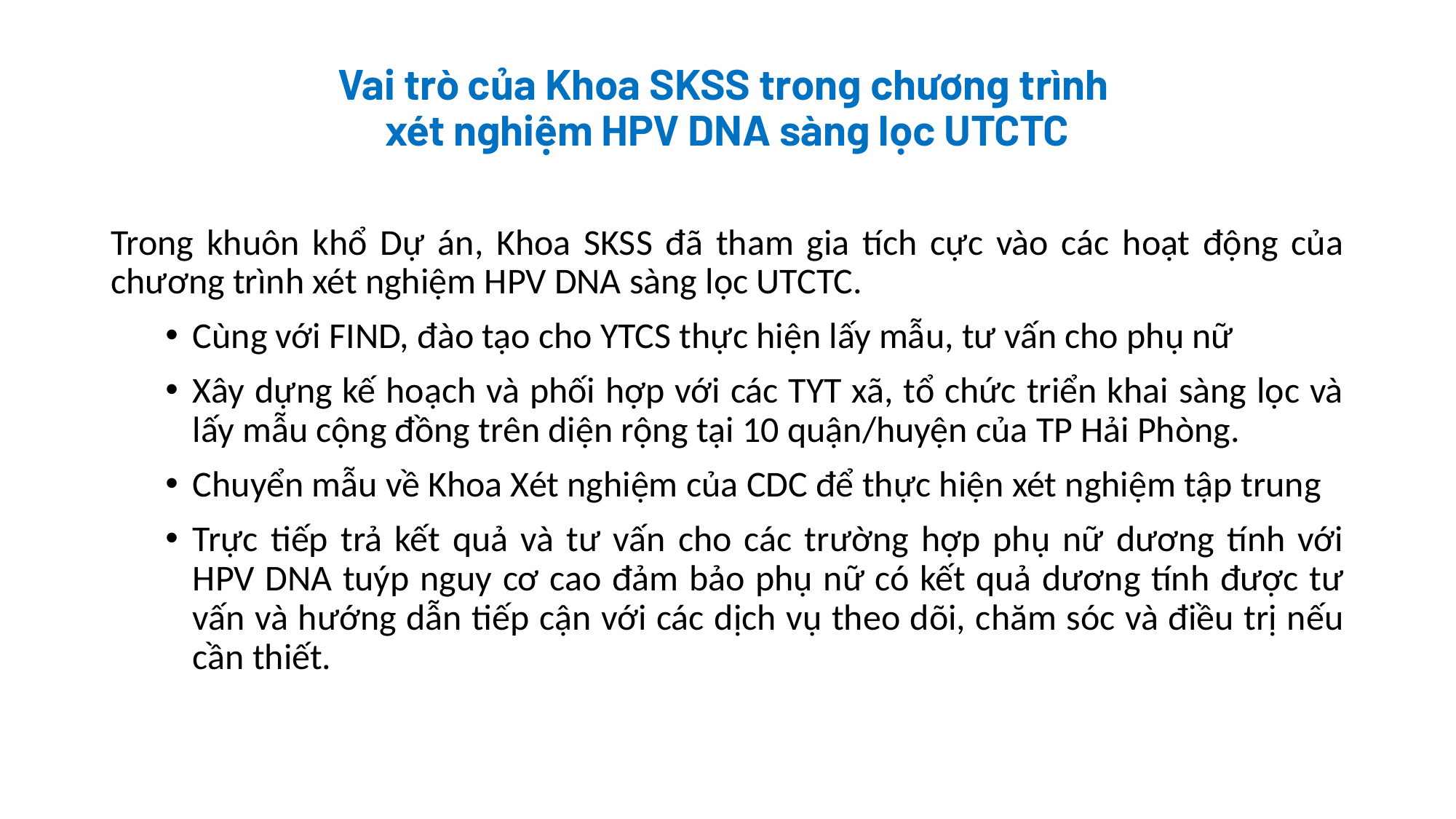

# Vai trò của Khoa SKSS trong chương trình xét nghiệm HPV DNA sàng lọc UTCTC
Trong khuôn khổ Dự án, Khoa SKSS đã tham gia tích cực vào các hoạt động của chương trình xét nghiệm HPV DNA sàng lọc UTCTC.
Cùng với FIND, đào tạo cho YTCS thực hiện lấy mẫu, tư vấn cho phụ nữ
Xây dựng kế hoạch và phối hợp với các TYT xã, tổ chức triển khai sàng lọc và lấy mẫu cộng đồng trên diện rộng tại 10 quận/huyện của TP Hải Phòng.
Chuyển mẫu về Khoa Xét nghiệm của CDC để thực hiện xét nghiệm tập trung
Trực tiếp trả kết quả và tư vấn cho các trường hợp phụ nữ dương tính với HPV DNA tuýp nguy cơ cao đảm bảo phụ nữ có kết quả dương tính được tư vấn và hướng dẫn tiếp cận với các dịch vụ theo dõi, chăm sóc và điều trị nếu cần thiết.